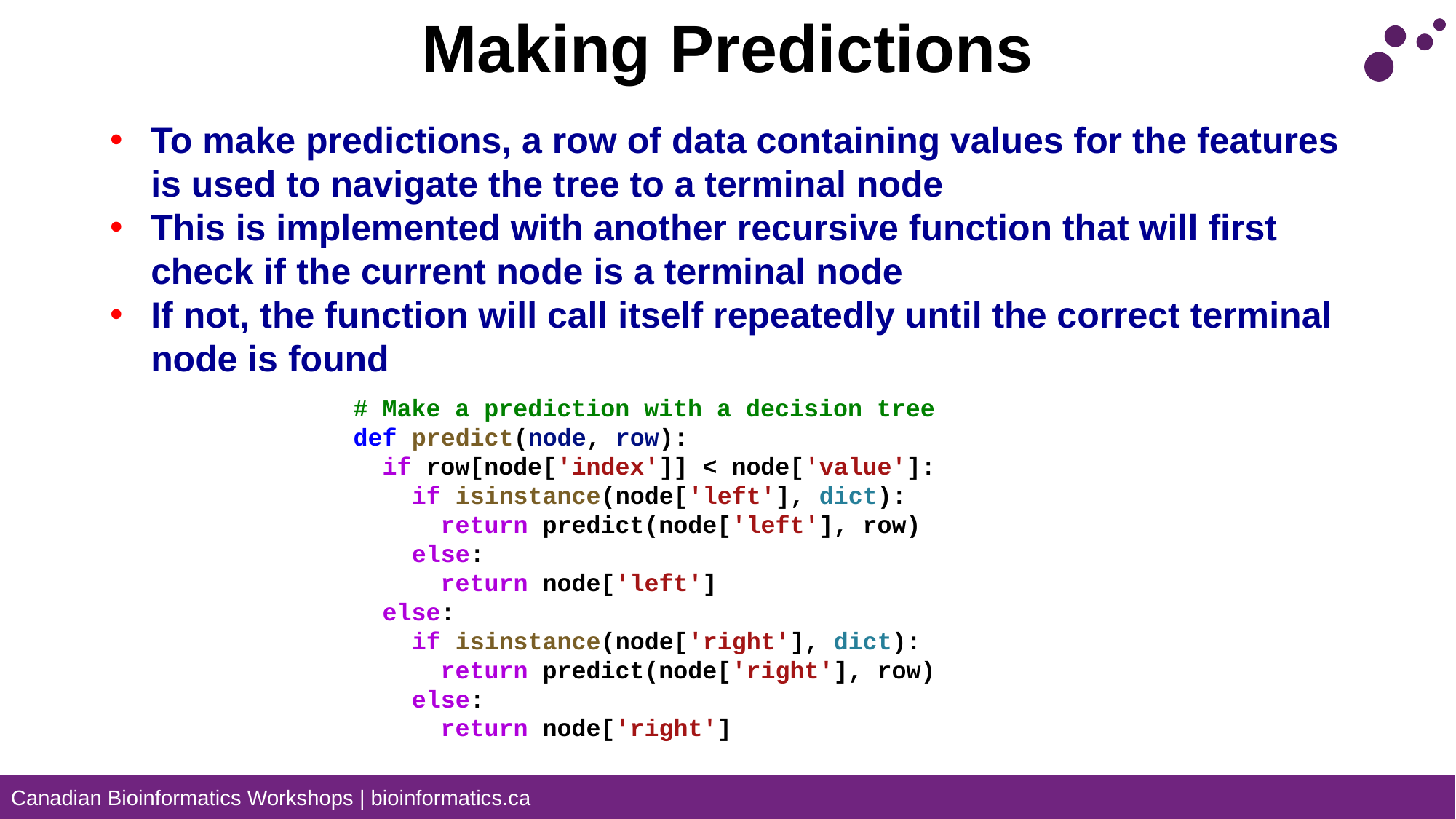

# Making Predictions
To make predictions, a row of data containing values for the features is used to navigate the tree to a terminal node
This is implemented with another recursive function that will first check if the current node is a terminal node
If not, the function will call itself repeatedly until the correct terminal node is found
# Make a prediction with a decision tree
def predict(node, row):
  if row[node['index']] < node['value']:
    if isinstance(node['left'], dict):
      return predict(node['left'], row)
    else:
      return node['left']
  else:
    if isinstance(node['right'], dict):
      return predict(node['right'], row)
    else:
      return node['right']